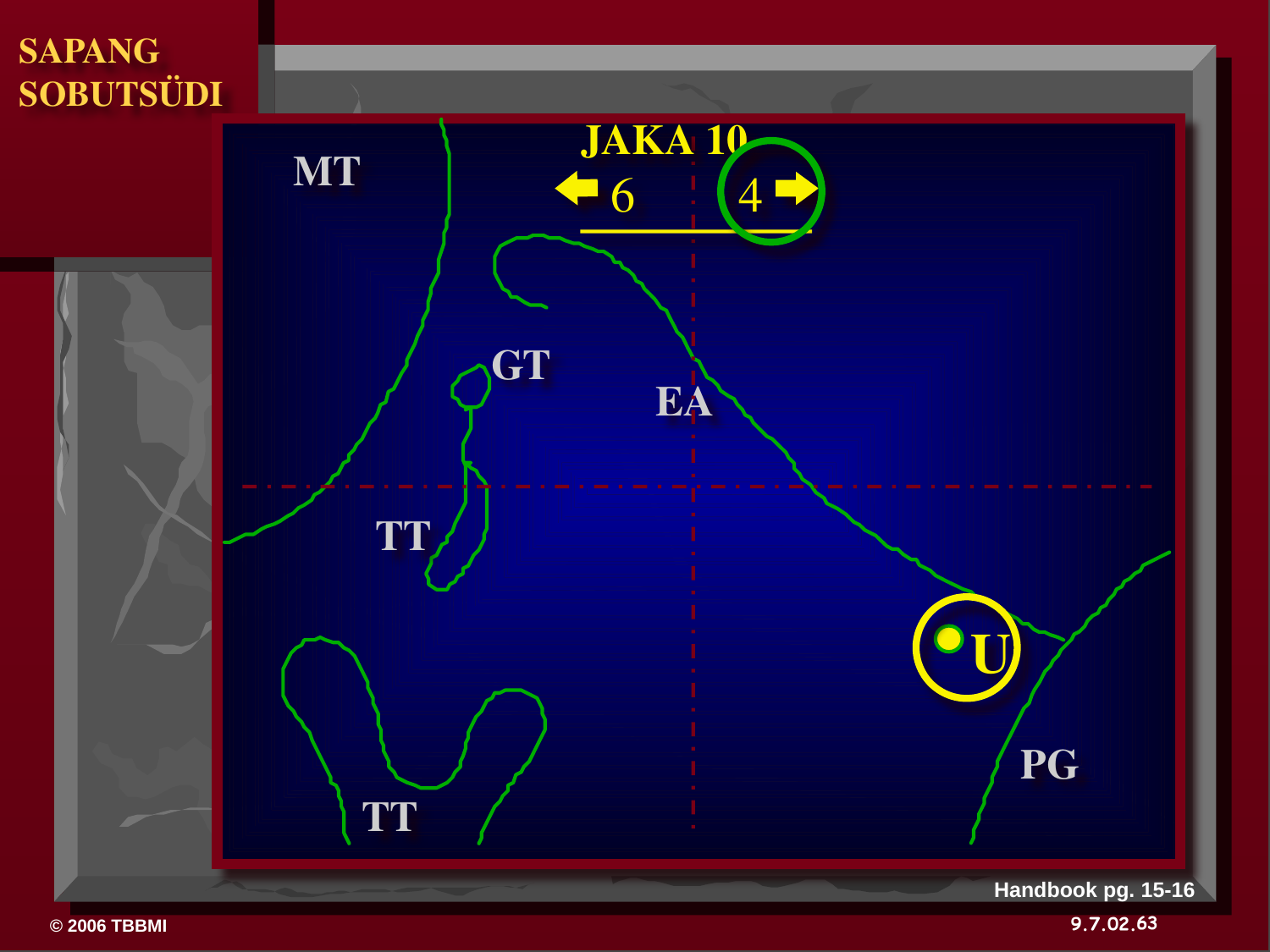

JAKA 10

MT

6
4

GT

EA

TT

U

PG
TT

Handbook pg. 15-16
63